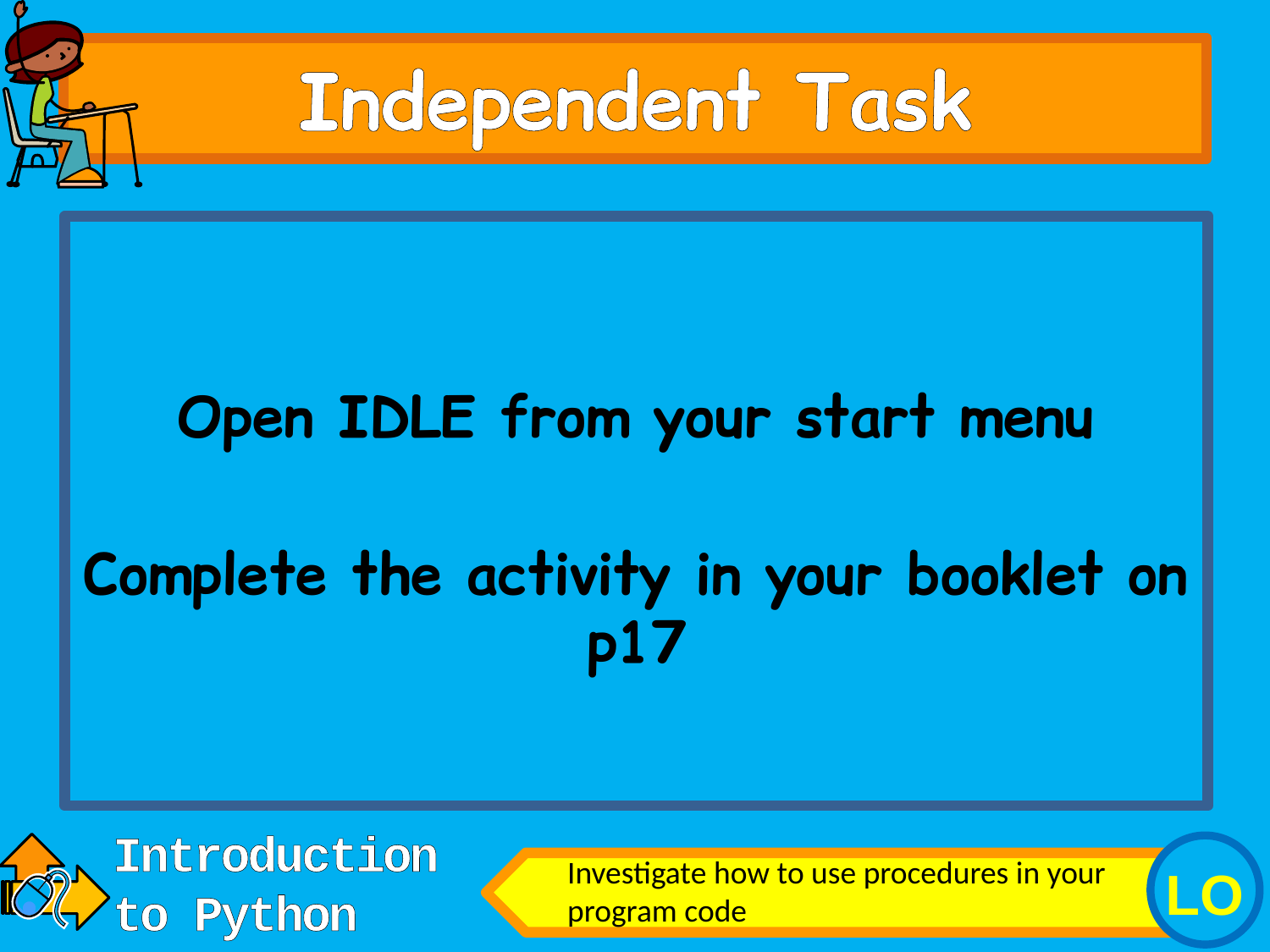

# Independent Task

Open IDLE from your start menu

Complete the activity in your booklet on p17